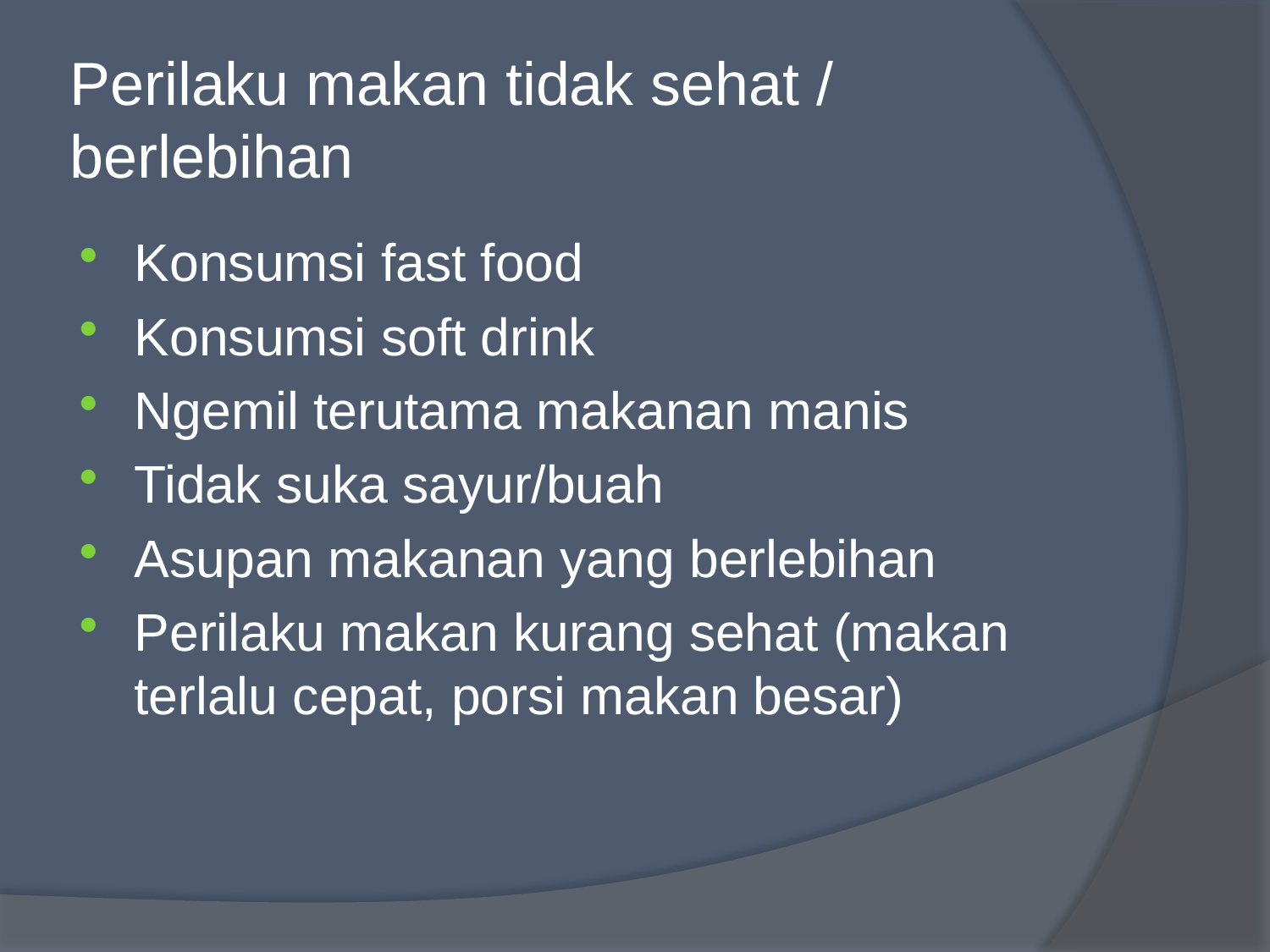

# Perilaku makan tidak sehat / berlebihan
Konsumsi fast food
Konsumsi soft drink
Ngemil terutama makanan manis
Tidak suka sayur/buah
Asupan makanan yang berlebihan
Perilaku makan kurang sehat (makan terlalu cepat, porsi makan besar)